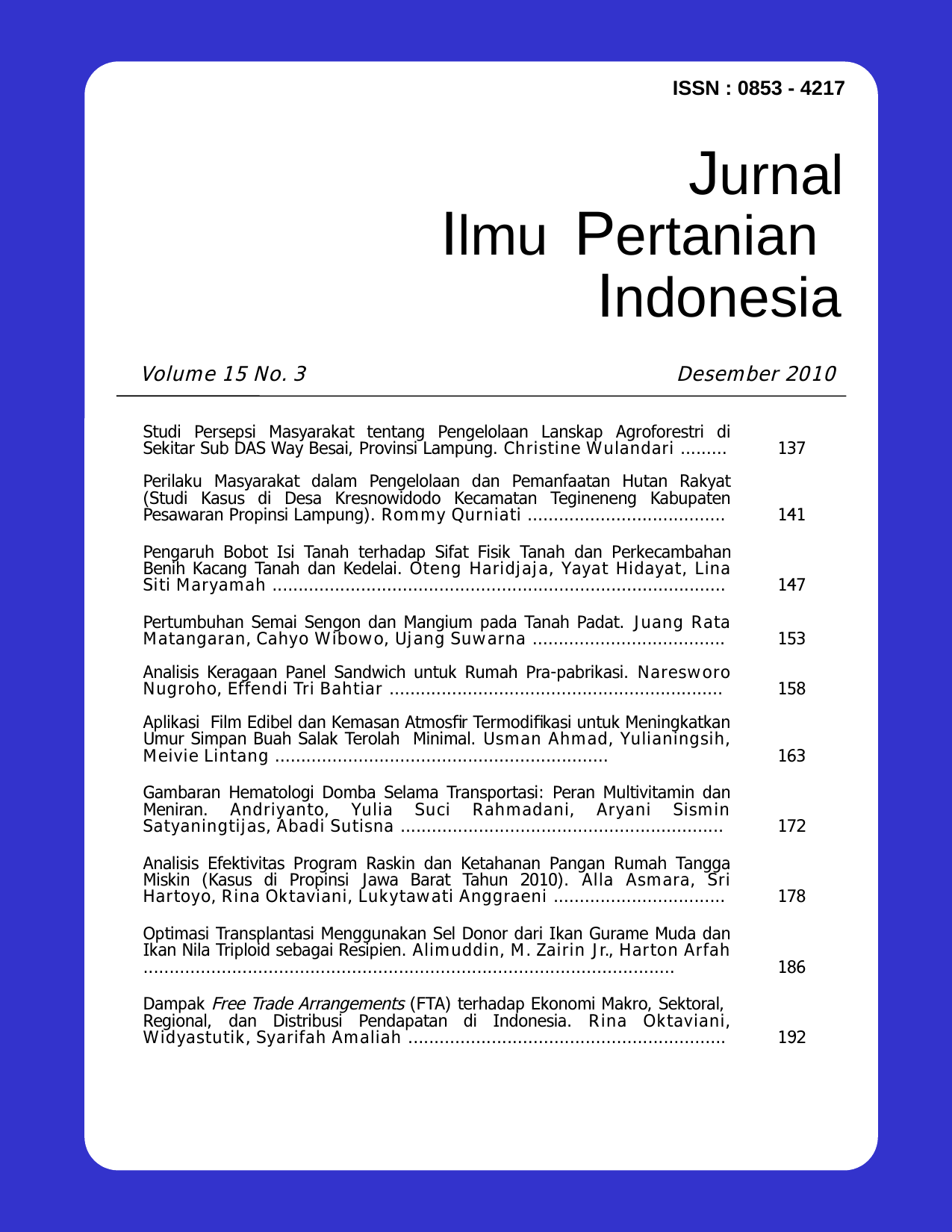

ISSN : 0853 - 4217
Jurnal
Ilmu Pertanian
 Indonesia
Volume 15 No. 3
Desember 2010

| Studi Persepsi Masyarakat tentang Pengelolaan Lanskap Agroforestri di Sekitar Sub DAS Way Besai, Provinsi Lampung. Christine Wulandari ......... | 137 |
| --- | --- |
| Perilaku Masyarakat dalam Pengelolaan dan Pemanfaatan Hutan Rakyat (Studi Kasus di Desa Kresnowidodo Kecamatan Tegineneng Kabupaten Pesawaran Propinsi Lampung). Rommy Qurniati ...................................... | 141 |
| Pengaruh Bobot Isi Tanah terhadap Sifat Fisik Tanah dan Perkecambahan Benih Kacang Tanah dan Kedelai. Oteng Haridjaja, Yayat Hidayat, Lina Siti Maryamah ....................................................................................... | 147 |
| Pertumbuhan Semai Sengon dan Mangium pada Tanah Padat. Juang Rata Matangaran, Cahyo Wibowo, Ujang Suwarna ..................................... | 153 |
| Analisis Keragaan Panel Sandwich untuk Rumah Pra-pabrikasi. Naresworo Nugroho, Effendi Tri Bahtiar ................................................................ | 158 |
| Aplikasi Film Edibel dan Kemasan Atmosfir Termodifikasi untuk Meningkatkan Umur Simpan Buah Salak Terolah Minimal. Usman Ahmad, Yulianingsih, Meivie Lintang ................................................................ | 163 |
| Gambaran Hematologi Domba Selama Transportasi: Peran Multivitamin dan Meniran. Andriyanto, Yulia Suci Rahmadani, Aryani Sismin Satyaningtijas, Abadi Sutisna .............................................................. | 172 |
| Analisis Efektivitas Program Raskin dan Ketahanan Pangan Rumah Tangga Miskin (Kasus di Propinsi Jawa Barat Tahun 2010). Alla Asmara, Sri Hartoyo, Rina Oktaviani, Lukytawati Anggraeni ................................. | 178 |
| Optimasi Transplantasi Menggunakan Sel Donor dari Ikan Gurame Muda dan Ikan Nila Triploid sebagai Resipien. Alimuddin, M. Zairin Jr., Harton Arfah ...................................................................................................... | 186 |
| Dampak Free Trade Arrangements (FTA) terhadap Ekonomi Makro, Sektoral, Regional, dan Distribusi Pendapatan di Indonesia. Rina Oktaviani, Widyastutik, Syarifah Amaliah ............................................................. | 192 |